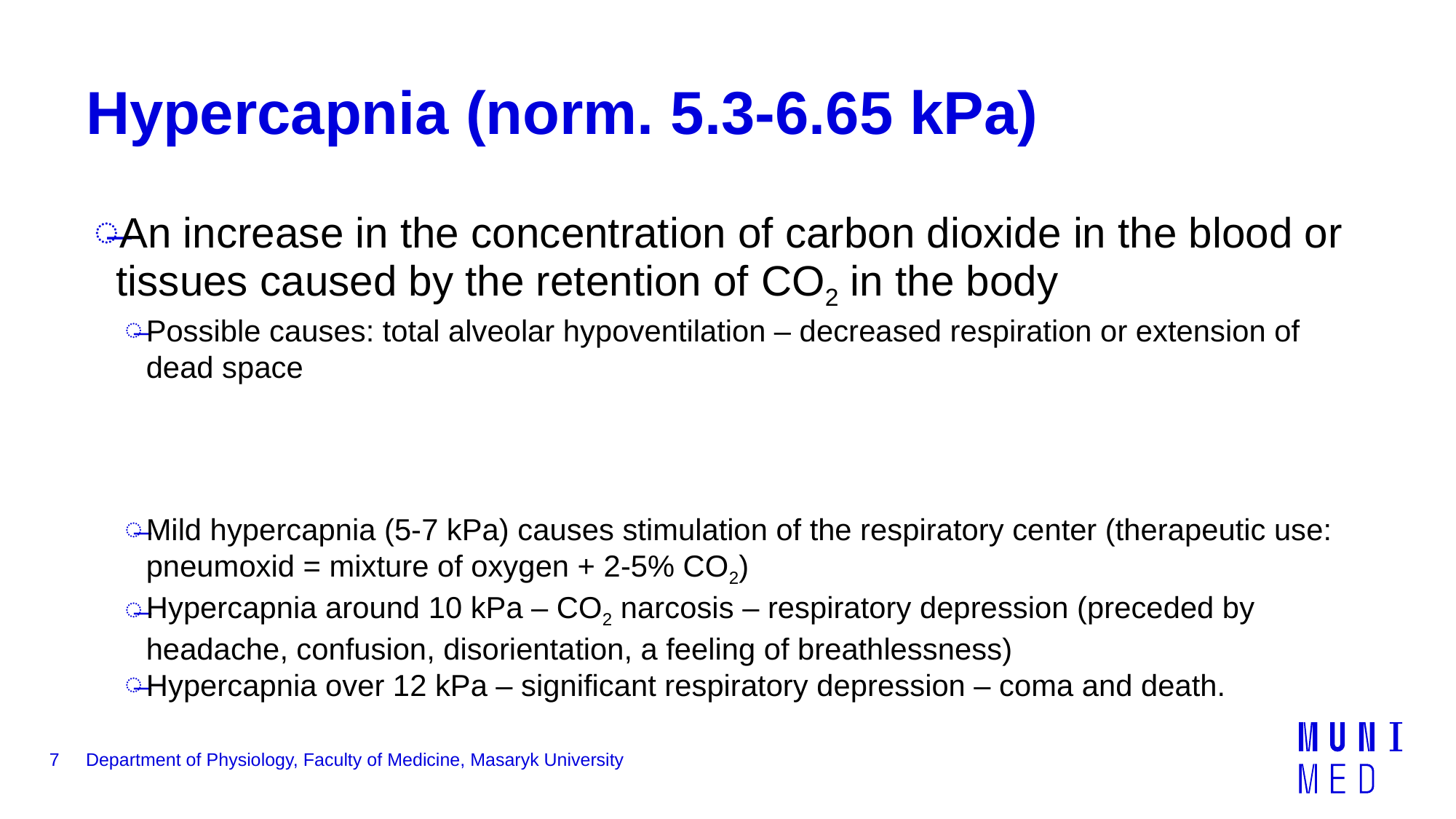

# Hypercapnia (norm. 5.3-6.65 kPa)
An increase in the concentration of carbon dioxide in the blood or tissues caused by the retention of CO2 in the body
Possible causes: total alveolar hypoventilation – decreased respiration or extension of dead space

Mild hypercapnia (5-7 kPa) causes stimulation of the respiratory center (therapeutic use: pneumoxid = mixture of oxygen + 2-5% CO2)
Hypercapnia around 10 kPa – CO2 narcosis – respiratory depression (preceded by headache, confusion, disorientation, a feeling of breathlessness)
Hypercapnia over 12 kPa – significant respiratory depression – coma and death.
7
Department of Physiology, Faculty of Medicine, Masaryk University